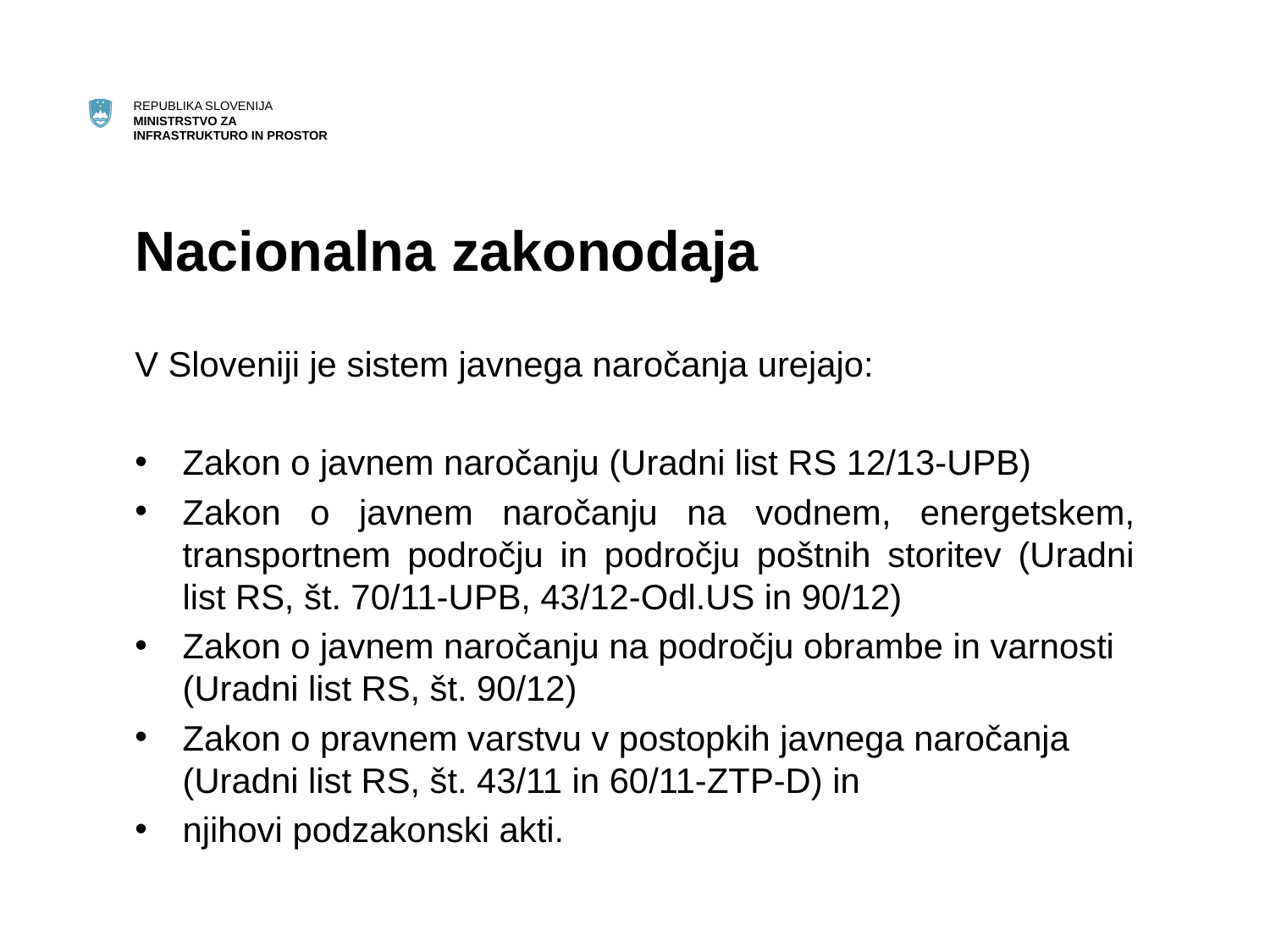

# Nacionalna zakonodaja
V Sloveniji je sistem javnega naročanja urejajo:

Zakon o javnem naročanju (Uradni list RS 12/13-UPB)
Zakon o javnem naročanju na vodnem, energetskem, transportnem področju in področju poštnih storitev (Uradni list RS, št. 70/11-UPB, 43/12-Odl.US in 90/12)
Zakon o javnem naročanju na področju obrambe in varnosti (Uradni list RS, št. 90/12)
Zakon o pravnem varstvu v postopkih javnega naročanja (Uradni list RS, št. 43/11 in 60/11-ZTP-D) in
njihovi podzakonski akti.